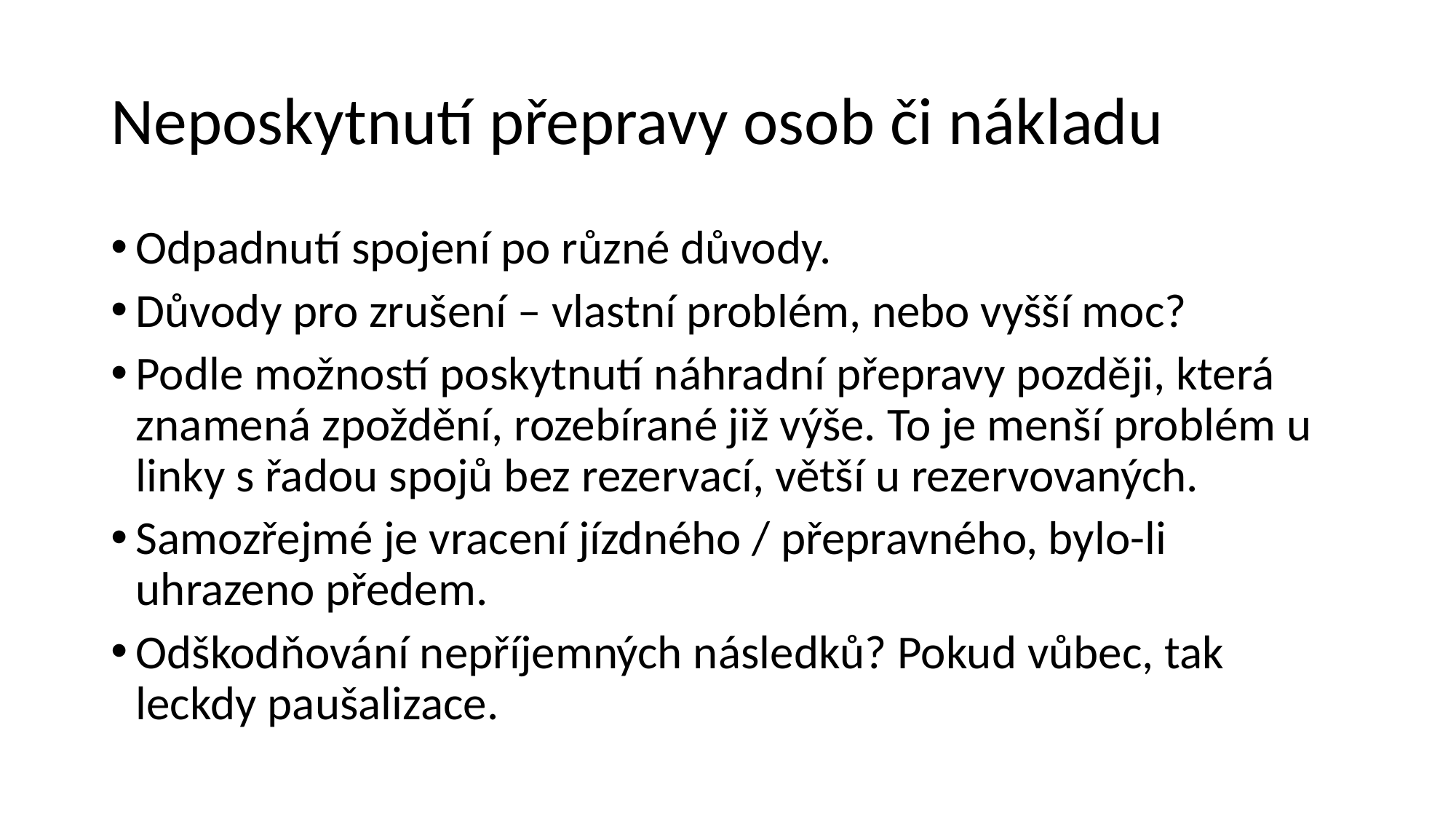

# Neposkytnutí přepravy osob či nákladu
Odpadnutí spojení po různé důvody.
Důvody pro zrušení – vlastní problém, nebo vyšší moc?
Podle možností poskytnutí náhradní přepravy později, která znamená zpoždění, rozebírané již výše. To je menší problém u linky s řadou spojů bez rezervací, větší u rezervovaných.
Samozřejmé je vracení jízdného / přepravného, bylo-li uhrazeno předem.
Odškodňování nepříjemných následků? Pokud vůbec, tak leckdy paušalizace.